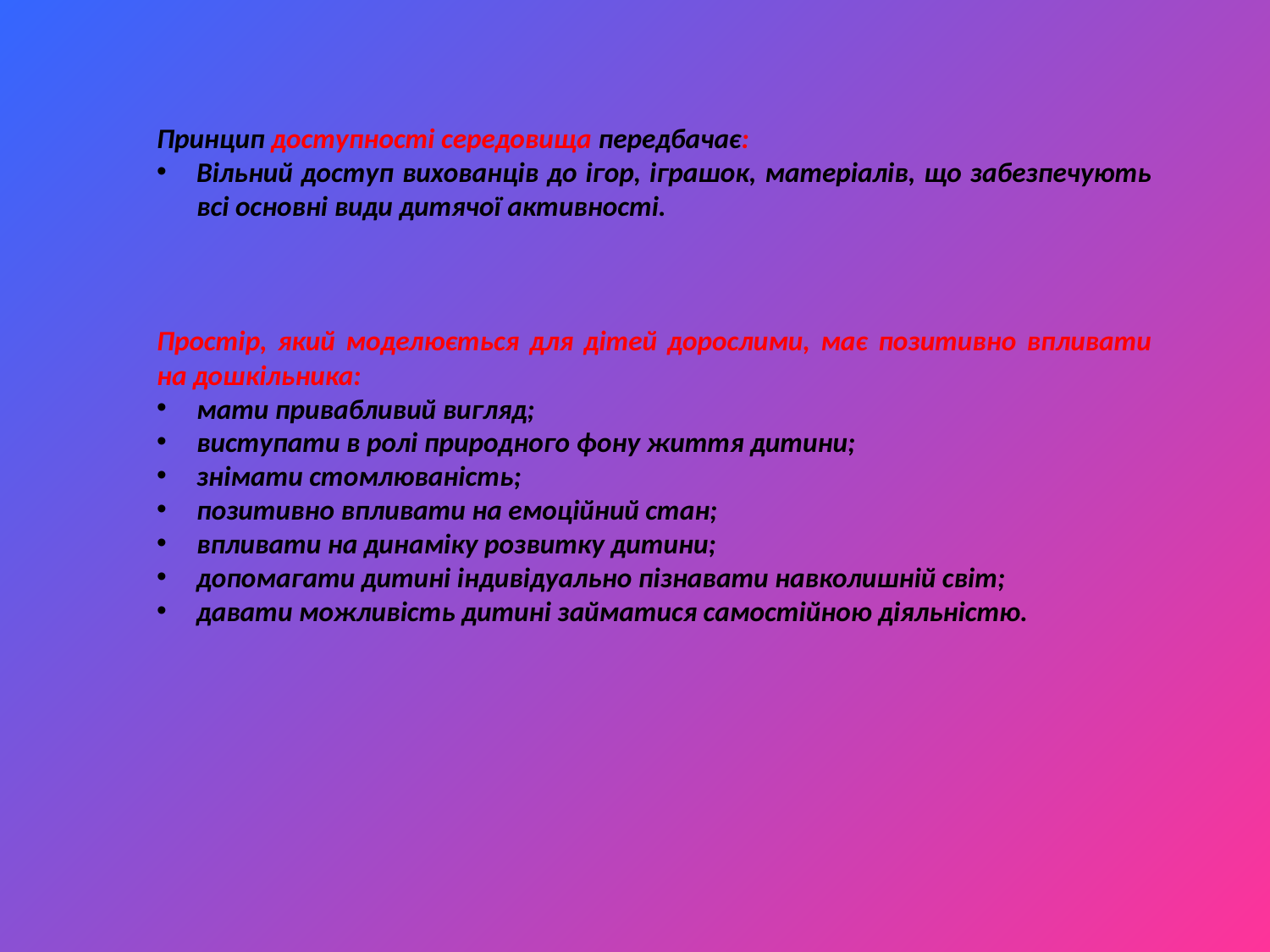

Принцип доступності середовища передбачає:
Вільний доступ вихованців до ігор, іграшок, матеріалів, що забезпечують всі основні види дитячої активності.

Простір, який моделюється для дітей дорослими, має позитивно впливати на дошкільника:
мати привабливий вигляд;
виступати в ролі природного фону життя дитини;
знімати стомлюваність;
позитивно впливати на емоційний стан;
впливати на динаміку розвитку дитини;
допомагати дитині індивідуально пізнавати навколишній світ;
давати можливість дитині займатися самостійною діяльністю.

#